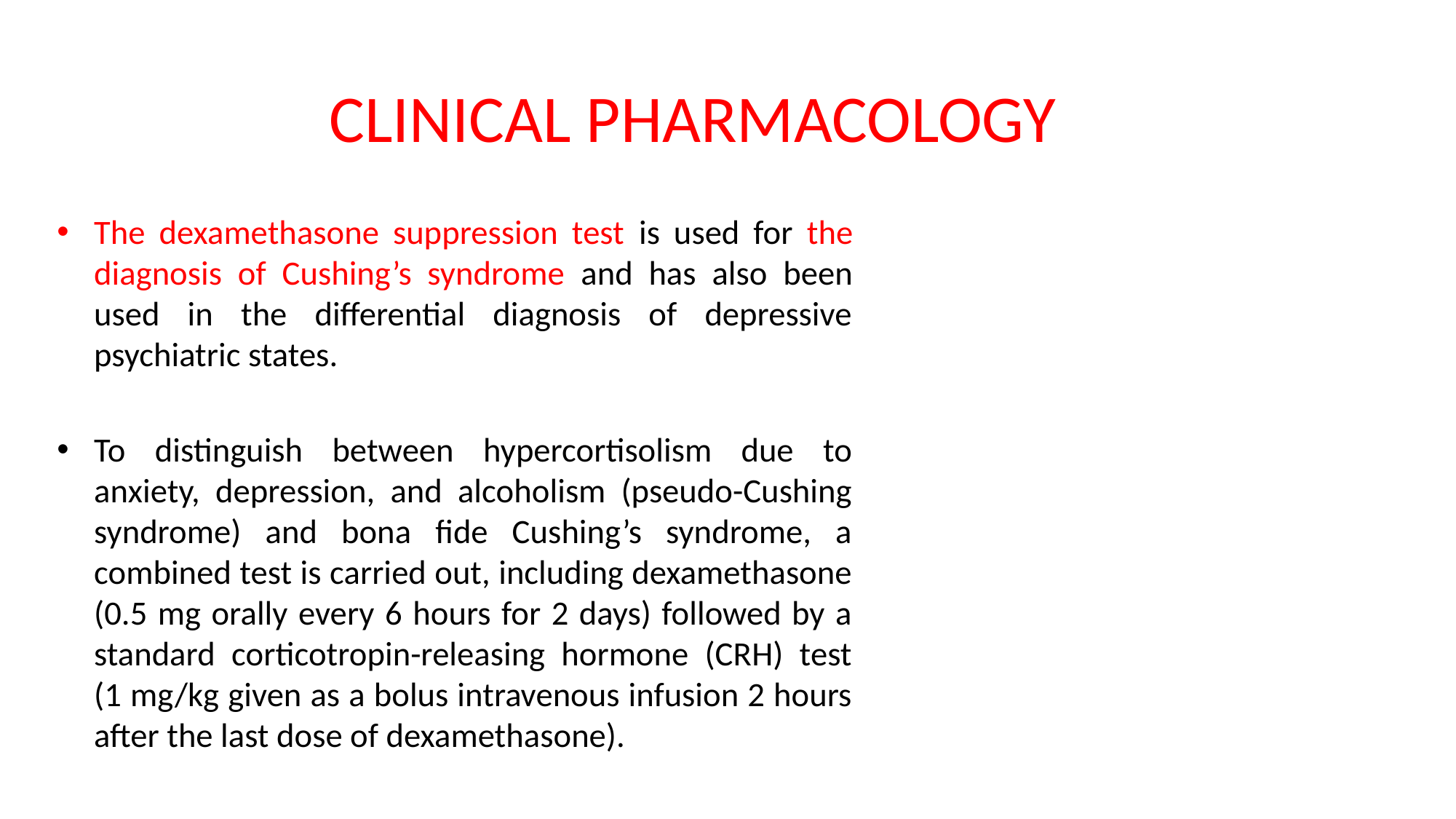

# CLINICAL PHARMACOLOGY

The dexamethasone suppression test is used for the diagnosis of Cushing’s syndrome and has also been used in the differential diagnosis of depressive psychiatric states.

To distinguish between hypercortisolism due to anxiety, depression, and alcoholism (pseudo-Cushing syndrome) and bona fide Cushing’s syndrome, a combined test is carried out, including dexamethasone (0.5 mg orally every 6 hours for 2 days) followed by a standard corticotropin-releasing hormone (CRH) test (1 mg/kg given as a bolus intravenous infusion 2 hours after the last dose of dexamethasone).